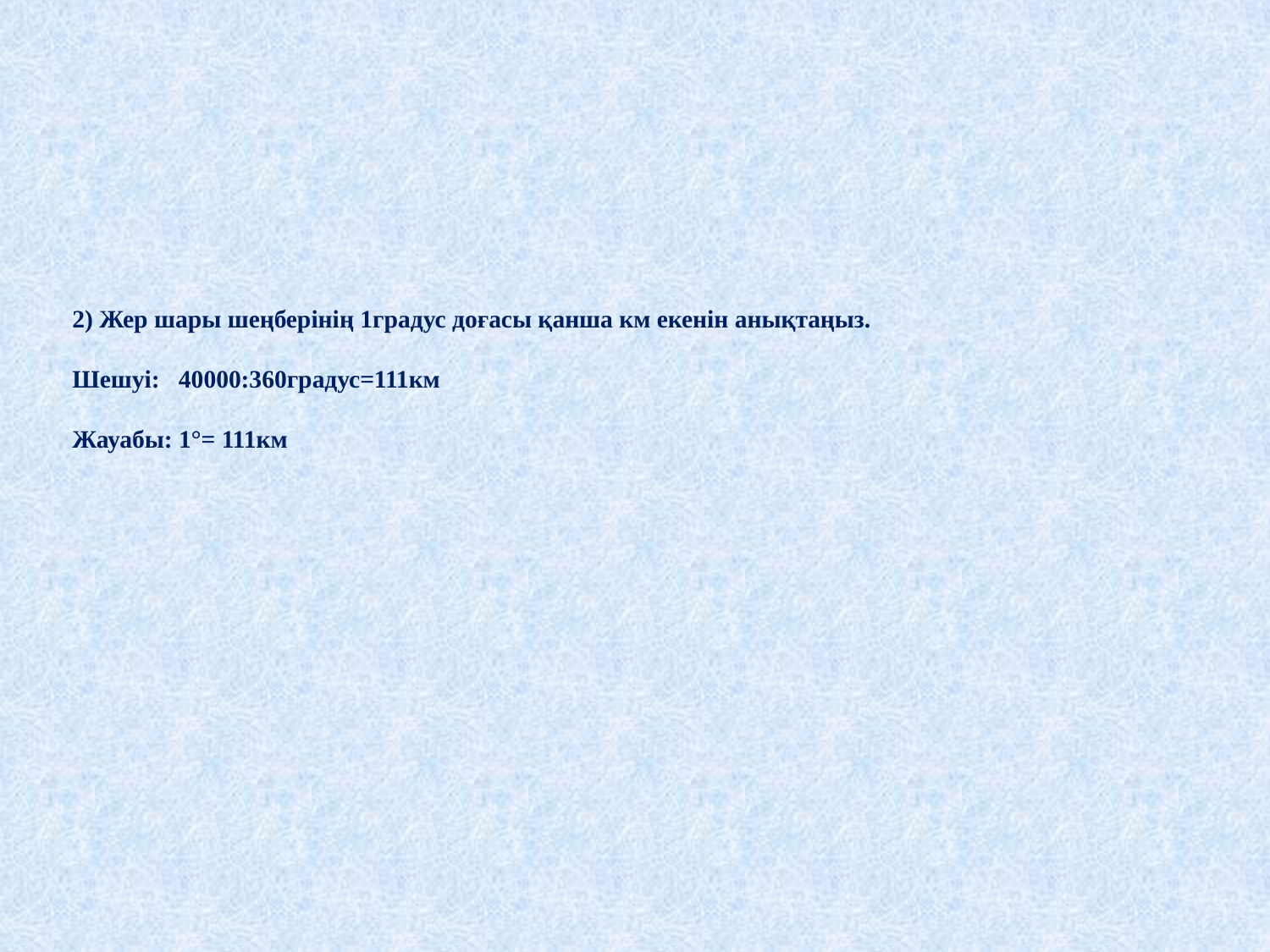

# 2) Жер шары шеңберінің 1градус доғасы қанша км екенін анықтаңыз. Шешуі:   40000:360градус=111км Жауабы: 1°= 111км